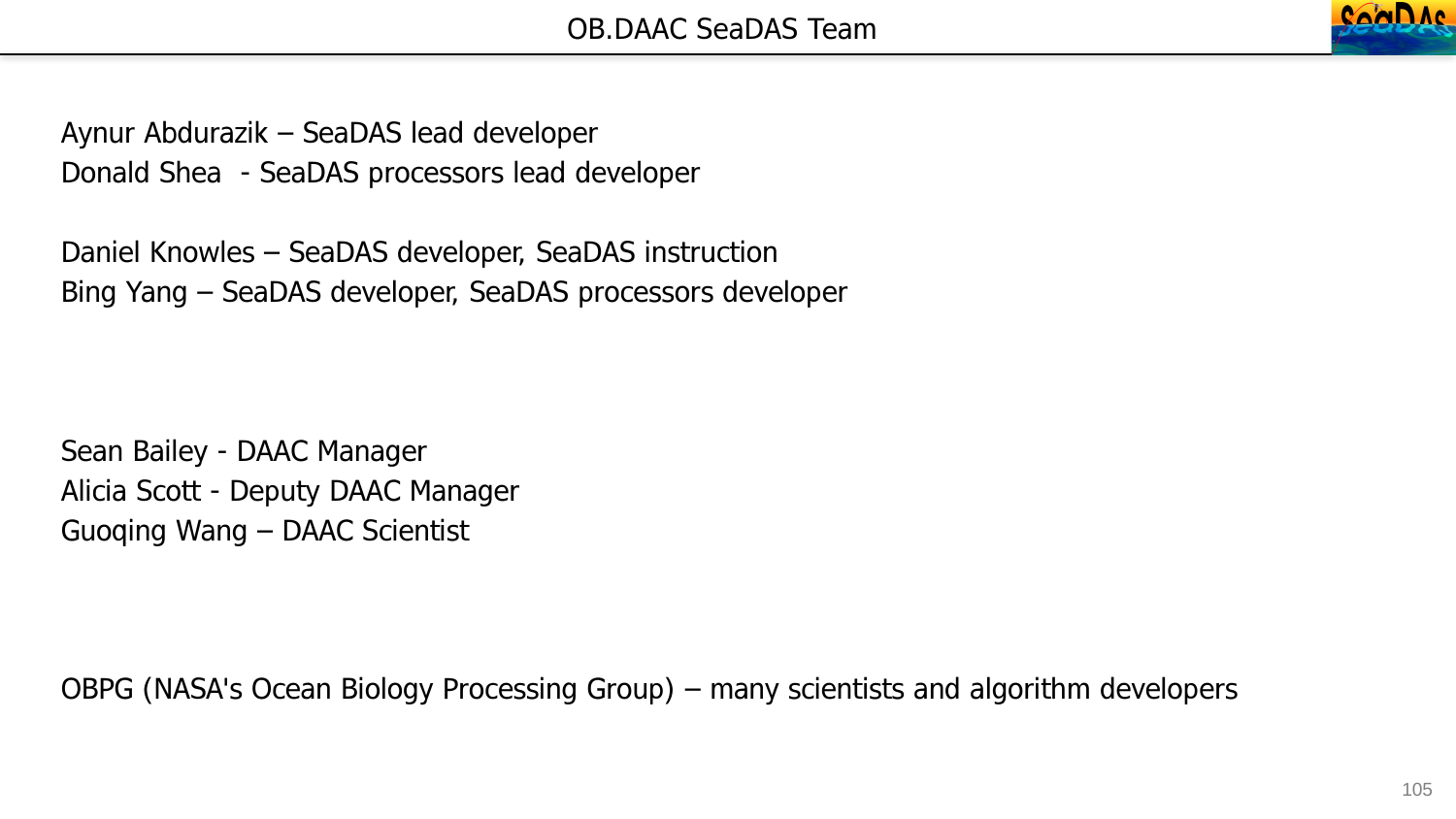

# OB.DAAC SeaDAS Team

Aynur Abdurazik – SeaDAS lead developer
Donald Shea  - SeaDAS processors lead developer

Daniel Knowles – SeaDAS developer, SeaDAS instruction
Bing Yang – SeaDAS developer, SeaDAS processors developer

Sean Bailey - DAAC Manager
Alicia Scott - Deputy DAAC Manager
Guoqing Wang – DAAC Scientist

OBPG (NASA's Ocean Biology Processing Group) – many scientists and algorithm developers